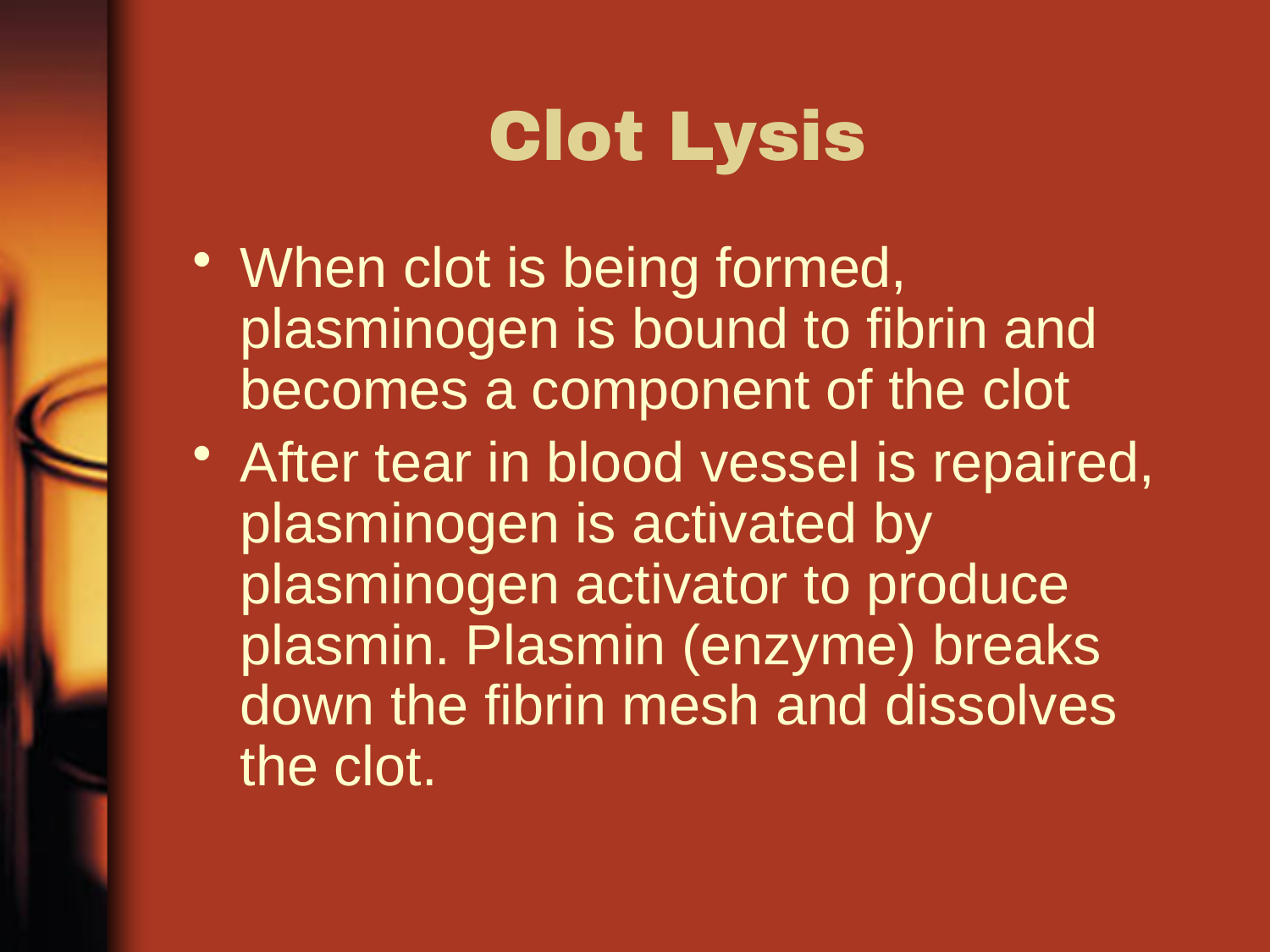

# Clot Lysis
When clot is being formed, plasminogen is bound to fibrin and becomes a component of the clot
After tear in blood vessel is repaired, plasminogen is activated by plasminogen activator to produce plasmin. Plasmin (enzyme) breaks down the fibrin mesh and dissolves the clot.